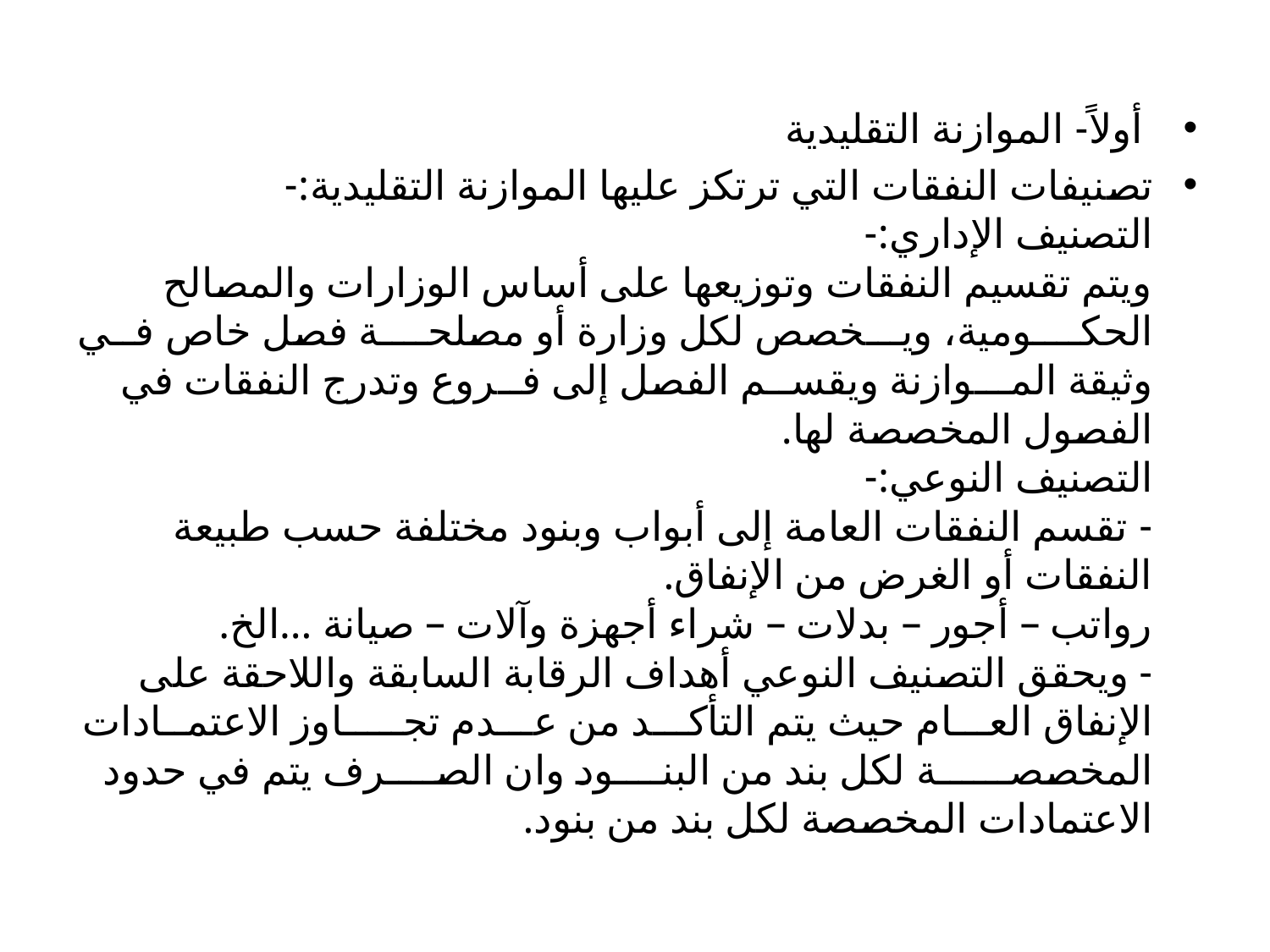

#
 أولاً- الموازنة التقليدية
تصنيفات النفقات التي ترتكز عليها الموازنة التقليدية:-
التصنيف الإداري:-
ويتم تقسيم النفقات وتوزيعها على أساس الوزارات والمصالح الحكــــومية، ويـــخصص لكل وزارة أو مصلحــــة فصل خاص فــي وثيقة المـــوازنة ويقســم الفصل إلى فــروع وتدرج النفقات في الفصول المخصصة لها.
التصنيف النوعي:-
- تقسم النفقات العامة إلى أبواب وبنود مختلفة حسب طبيعة النفقات أو الغرض من الإنفاق.
رواتب – أجور – بدلات – شراء أجهزة وآلات – صيانة ...الخ.
- ويحقق التصنيف النوعي أهداف الرقابة السابقة واللاحقة على الإنفاق العـــام حيث يتم التأكـــد من عـــدم تجـــــاوز الاعتمــادات المخصصــــــة لكل بند من البنــــود وان الصــــرف يتم في حدود الاعتمادات المخصصة لكل بند من بنود.